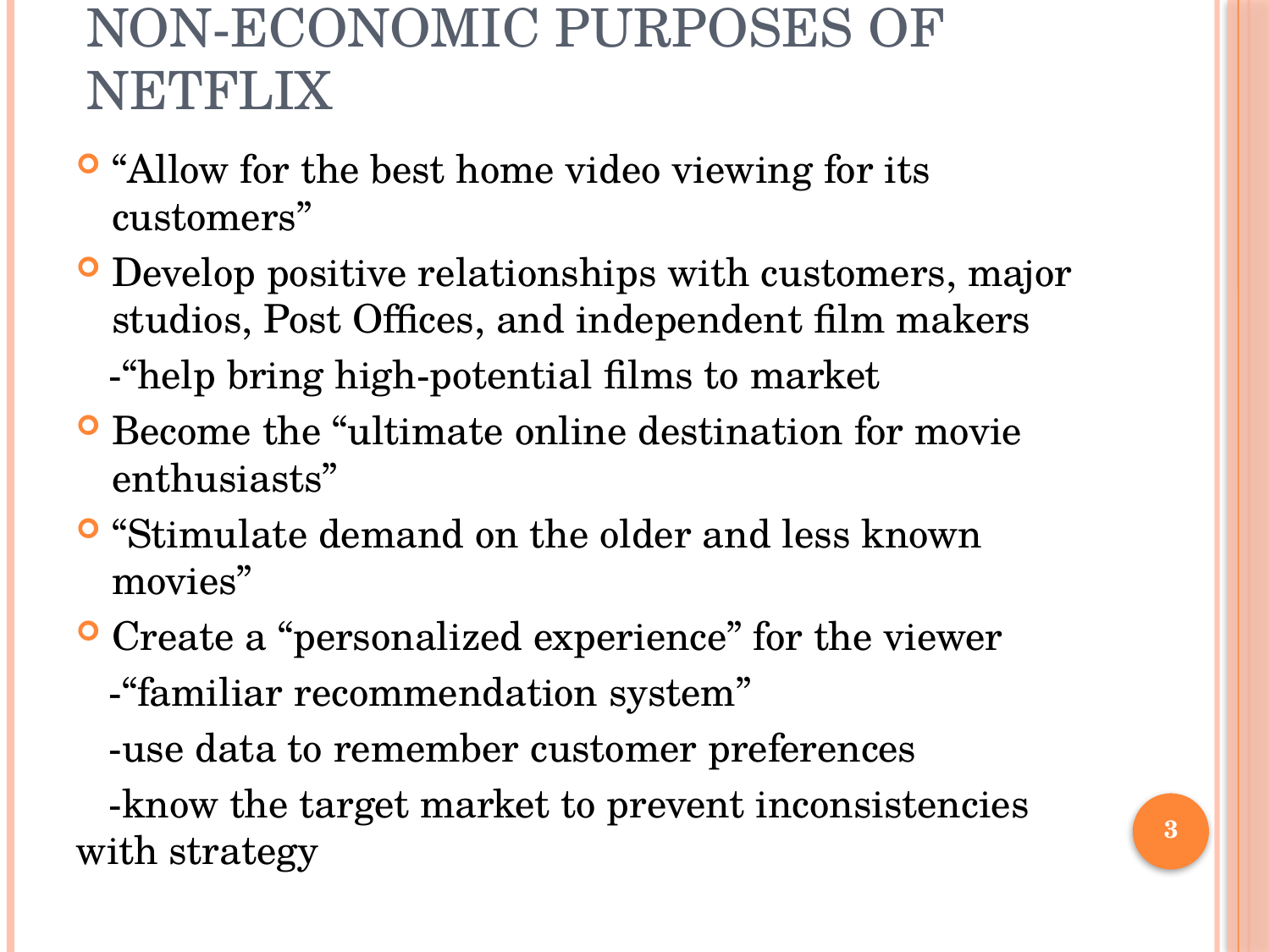

# Non-economic Purposes of Netflix
“Allow for the best home video viewing for its customers”
Develop positive relationships with customers, major studios, Post Offices, and independent film makers
   -“help bring high-potential films to market
Become the “ultimate online destination for movie enthusiasts”
“Stimulate demand on the older and less known movies”
Create a “personalized experience” for the viewer
   -“familiar recommendation system”
   -use data to remember customer preferences
   -know the target market to prevent inconsistencies with strategy

3